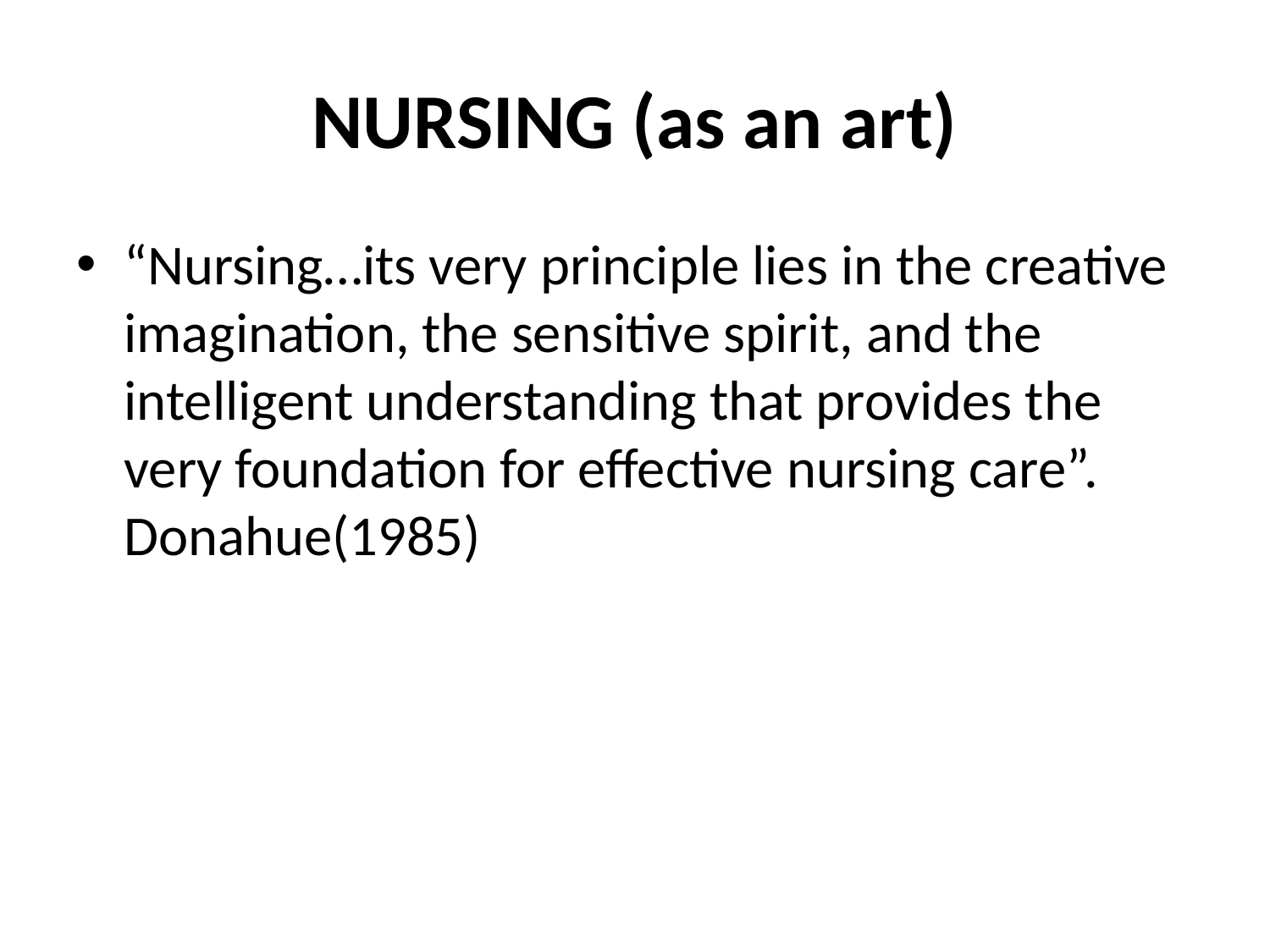

# NURSING (as an art)
“Nursing…its very principle lies in the creative imagination, the sensitive spirit, and the intelligent understanding that provides the very foundation for effective nursing care”. Donahue(1985)